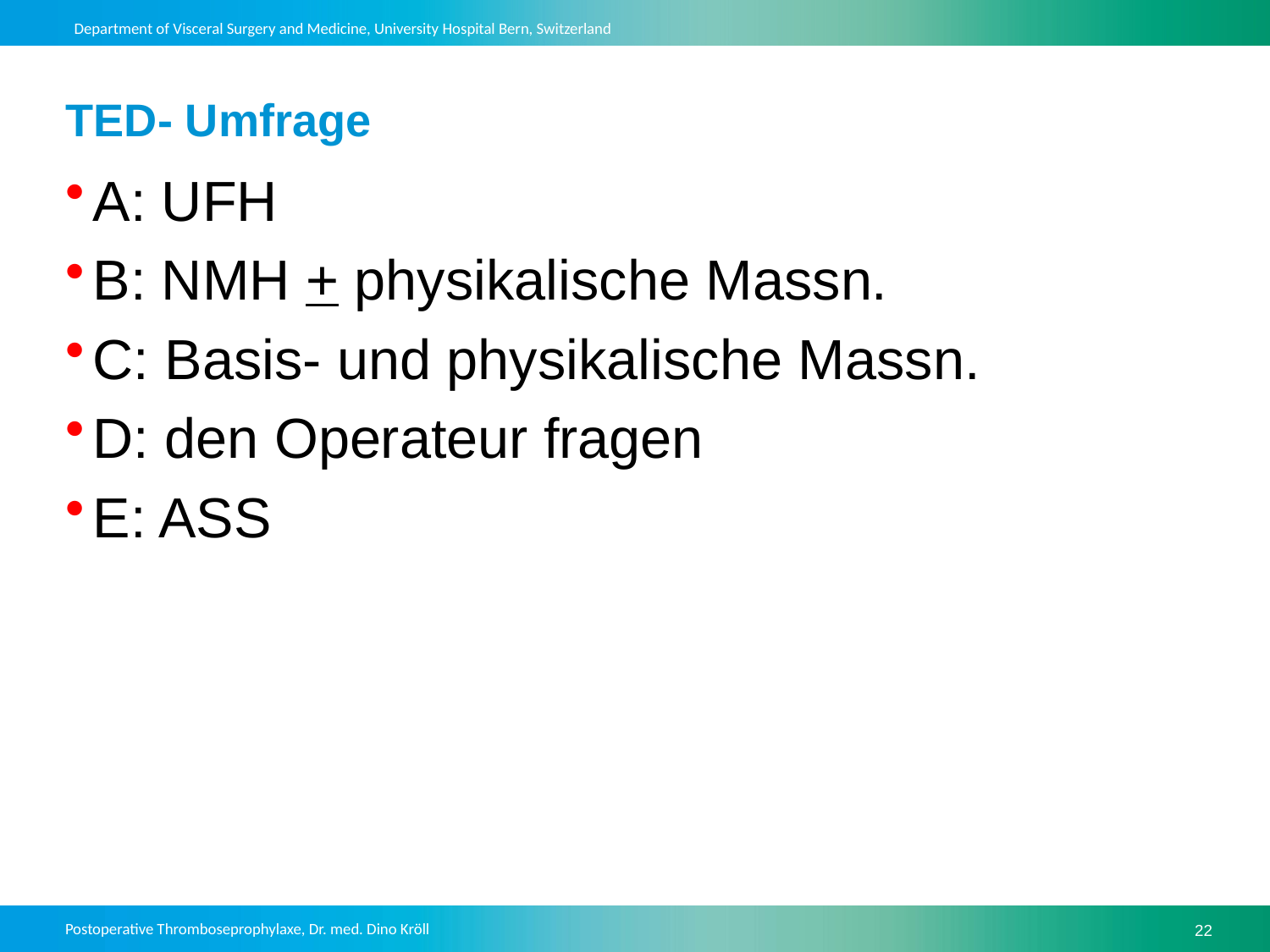

# TED- Umfrage
A: UFH
B: NMH + physikalische Massn.
C: Basis- und physikalische Massn.
D: den Operateur fragen
E: ASS